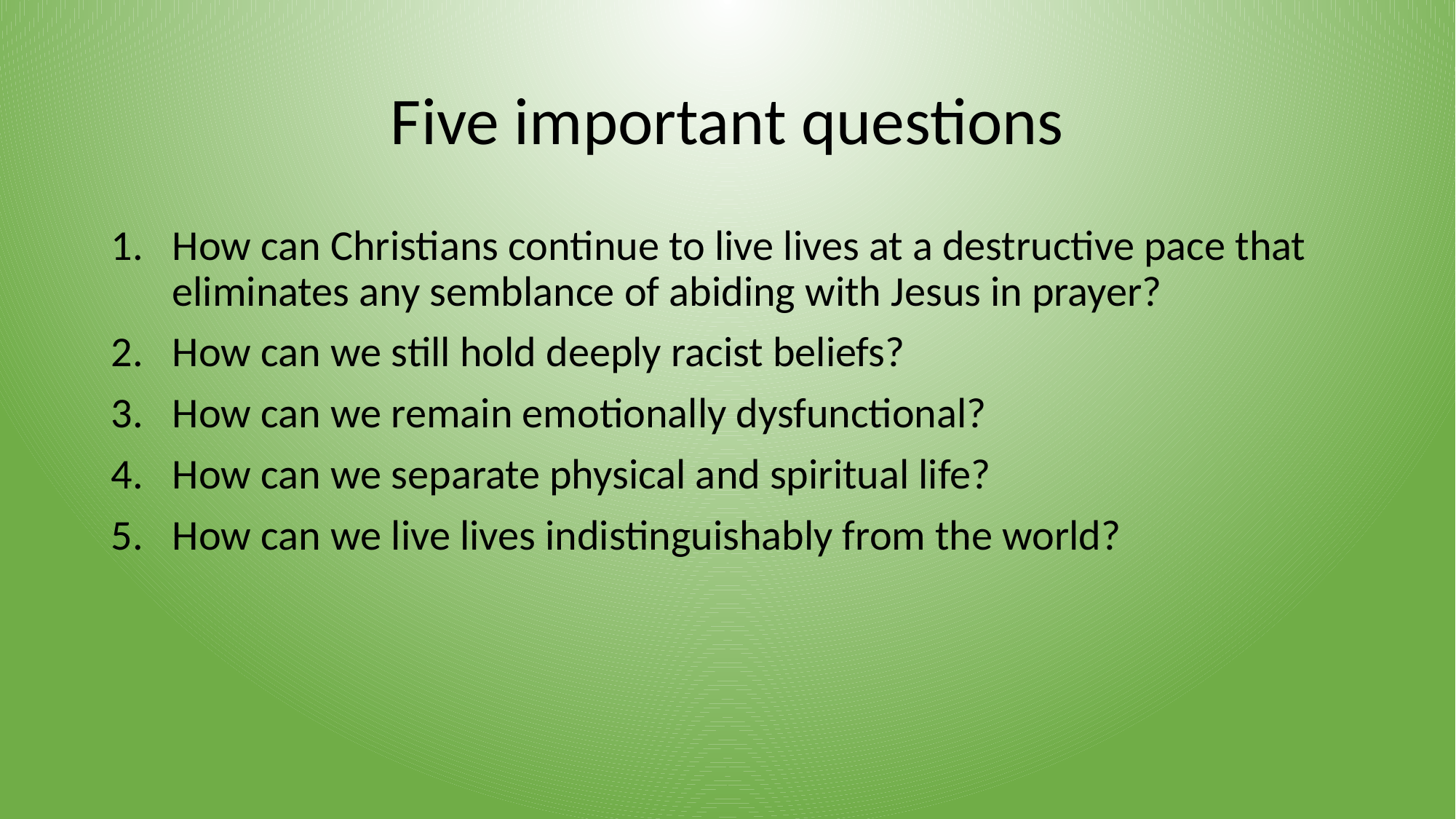

# Five important questions
How can Christians continue to live lives at a destructive pace that eliminates any semblance of abiding with Jesus in prayer?
How can we still hold deeply racist beliefs?
How can we remain emotionally dysfunctional?
How can we separate physical and spiritual life?
How can we live lives indistinguishably from the world?